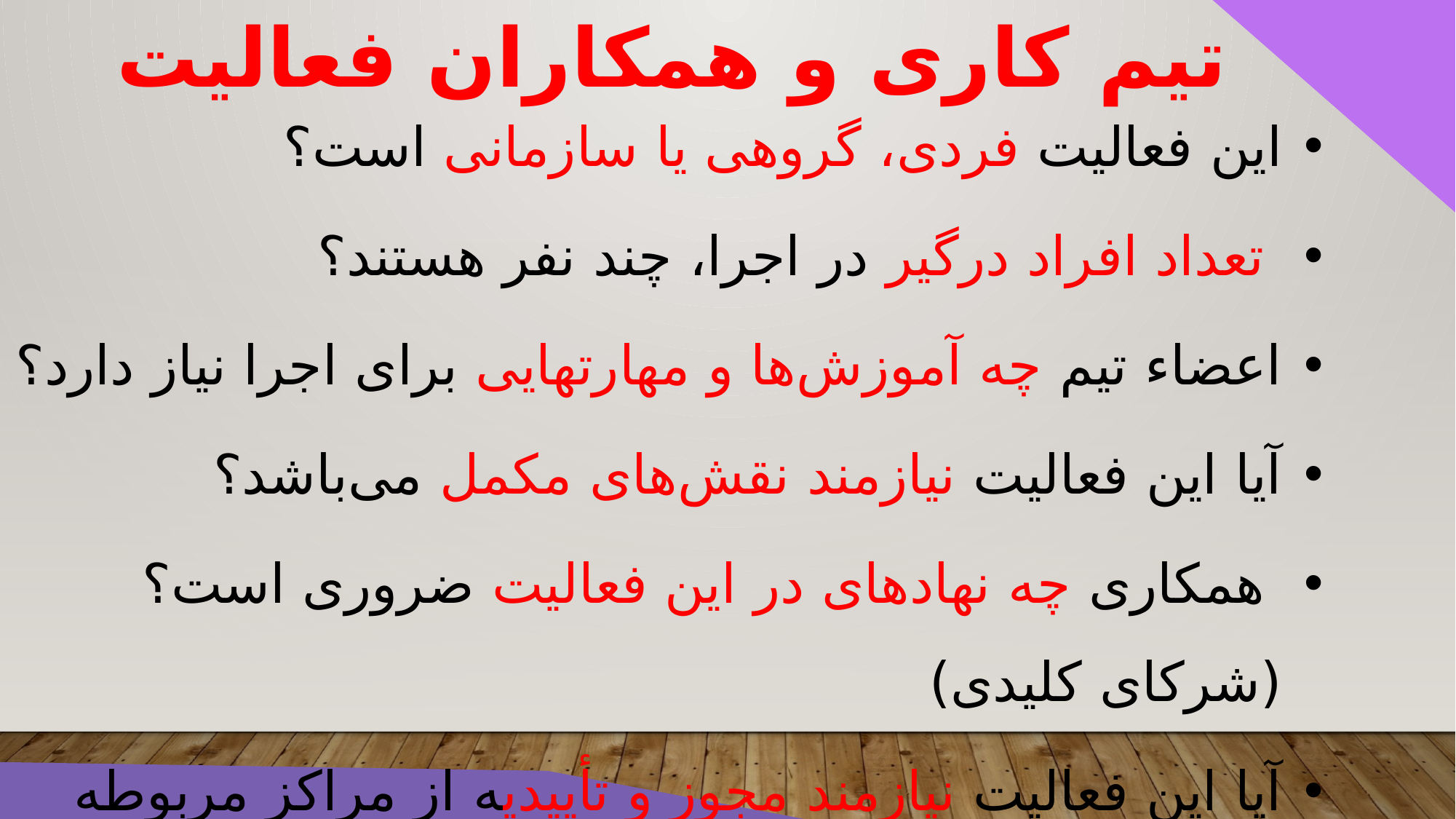

تیم کاری و همکاران فعالیت

این فعالیت فردی، گروهی یا سازمانی است؟
 تعداد افراد درگیر در اجرا، چند نفر هستند؟
اعضاء تیم چه آموزش‌ها و مهارتهایی برای اجرا نیاز دارد؟
آیا این فعالیت نیازمند نقش‌های مکمل می‌باشد؟
 همکاری چه نهادهای در این فعالیت ضروری است؟ (شرکای کلیدی)
آیا این فعالیت نیازمند مجوز و تأییدیه از مراکز مربوطه رسمی است؟